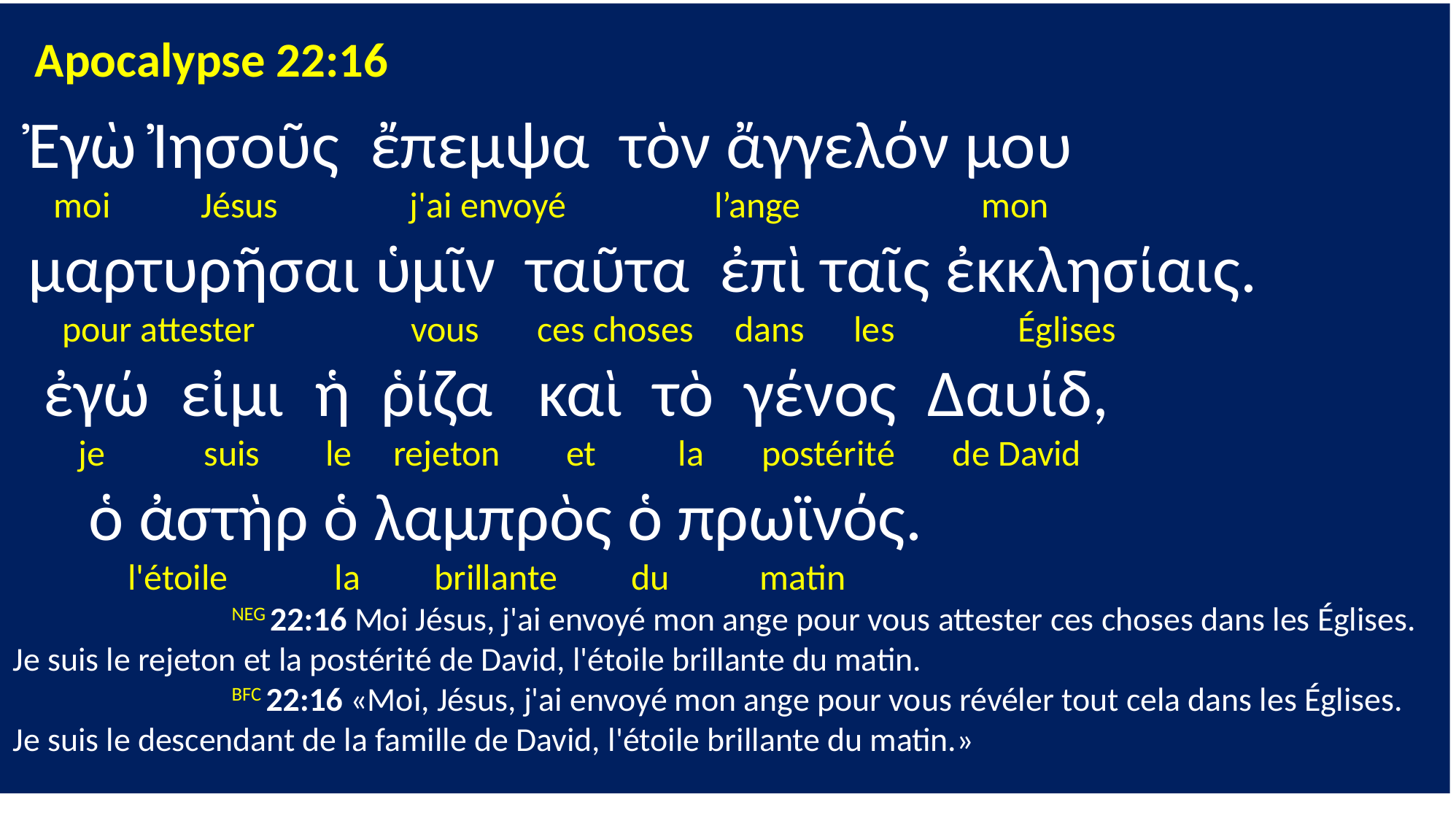

Apocalypse 22:16

 Ἐγὼ Ἰησοῦς  ἔπεμψα  τὸν ἄγγελόν μου
     moi           Jésus                j'ai envoyé                  l’ange                      mon
 μαρτυρῆσαι ὑμῖν  ταῦτα  ἐπὶ ταῖς ἐκκλησίαις.
      pour attester                   vous       ces choses     dans      les               Églises
  ἐγώ  εἰμι  ἡ  ῥίζα   καὶ  τὸ  γένος  Δαυίδ,
        je            suis        le     rejeton        et          la       postérité       de David
     ὁ ἀστὴρ ὁ λαμπρὸς ὁ πρωϊνός.
              l'étoile             la         brillante         du           matin
		NEG 22:16 Moi Jésus, j'ai envoyé mon ange pour vous attester ces choses dans les Églises. Je suis le rejeton et la postérité de David, l'étoile brillante du matin.
		BFC 22:16 «Moi, Jésus, j'ai envoyé mon ange pour vous révéler tout cela dans les Églises. Je suis le descendant de la famille de David, l'étoile brillante du matin.»